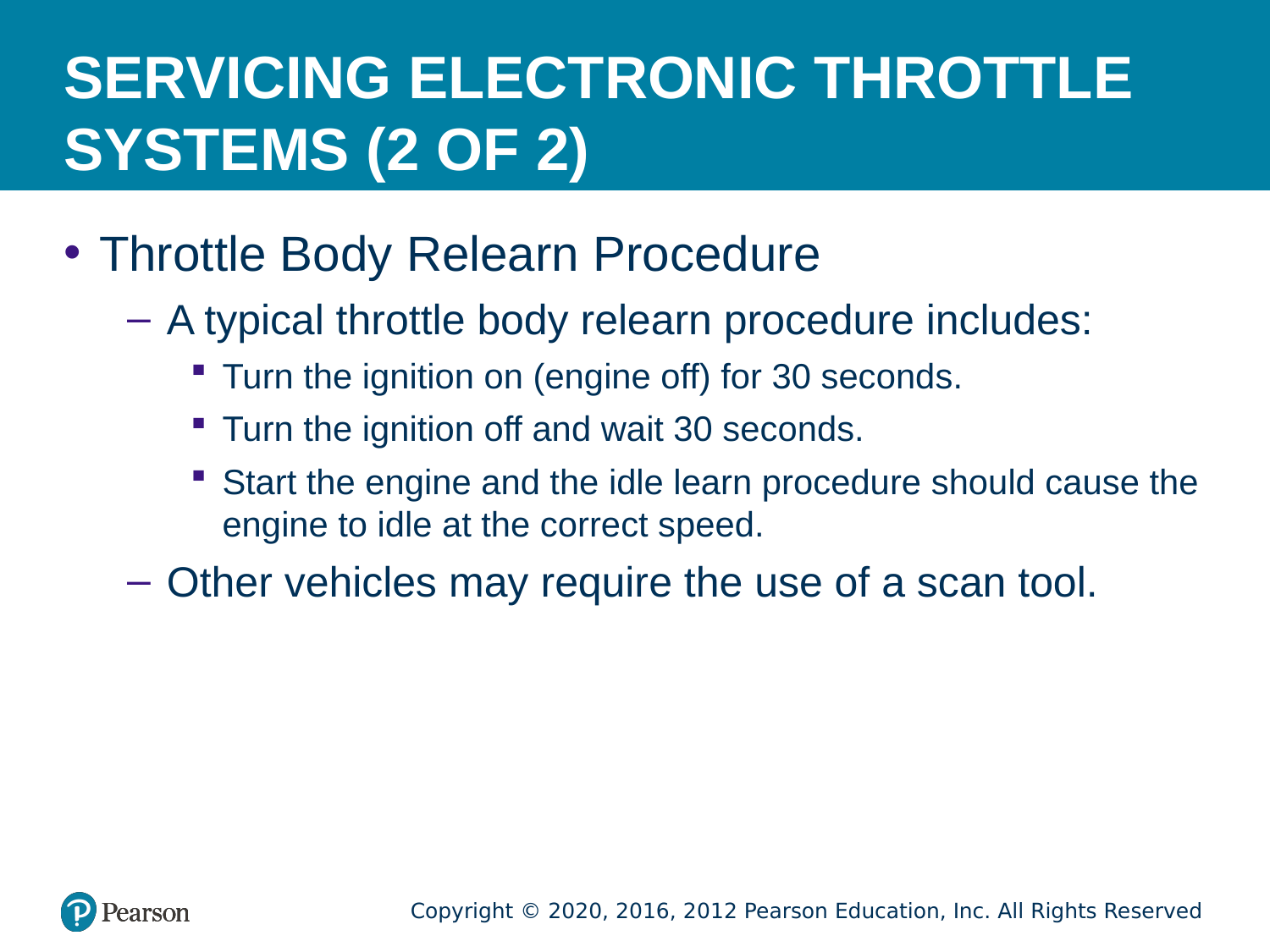

# SERVICING ELECTRONIC THROTTLE SYSTEMS (2 OF 2)
Throttle Body Relearn Procedure
A typical throttle body relearn procedure includes:
Turn the ignition on (engine off) for 30 seconds.
Turn the ignition off and wait 30 seconds.
Start the engine and the idle learn procedure should cause the engine to idle at the correct speed.
Other vehicles may require the use of a scan tool.